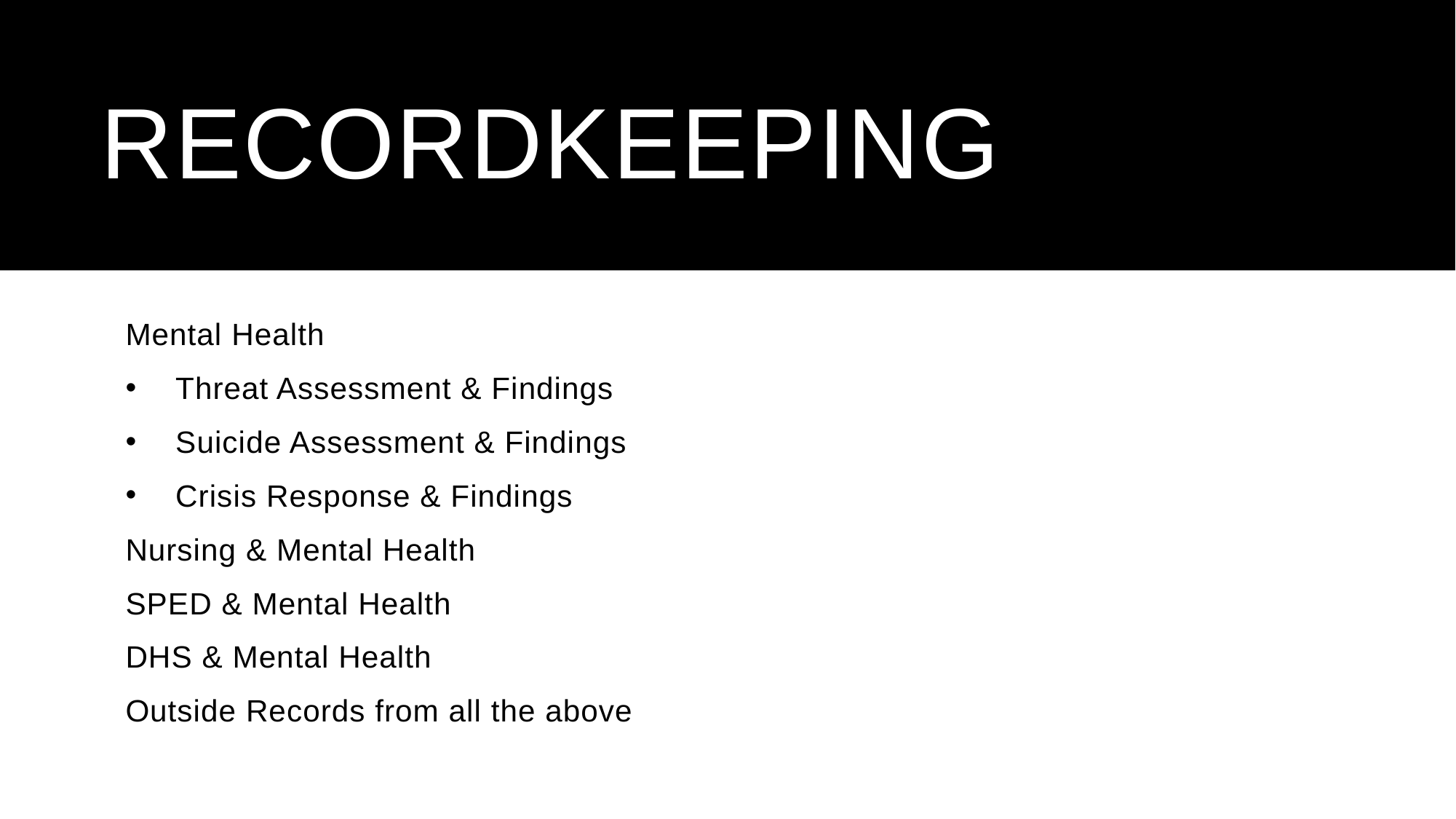

# RecordKeeping #2
RecordKeeping
Mental Health
Threat Assessment & Findings
Suicide Assessment & Findings
Crisis Response & Findings
Nursing & Mental Health
SPED & Mental Health
DHS & Mental Health
Outside Records from all the above